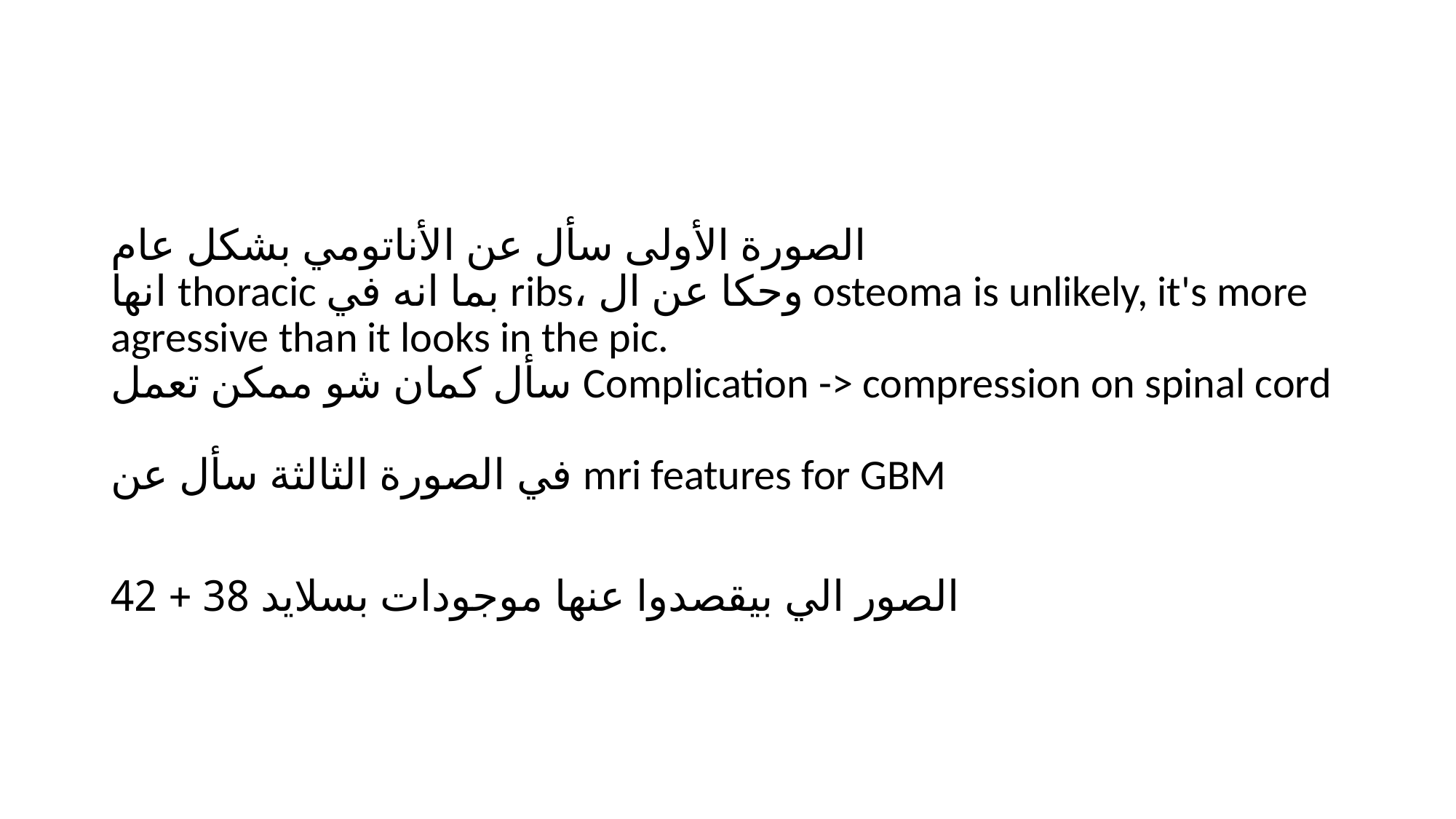

الصورة الأولى سأل عن الأناتومي بشكل عام
انها thoracic بما انه في ribs، وحكا عن ال osteoma is unlikely, it's more agressive than it looks in the pic.
سأل كمان شو ممكن تعمل Complication -> compression on spinal cord
في الصورة الثالثة سأل عن mri features for GBM

الصور الي بيقصدوا عنها موجودات بسلايد 38 + 42